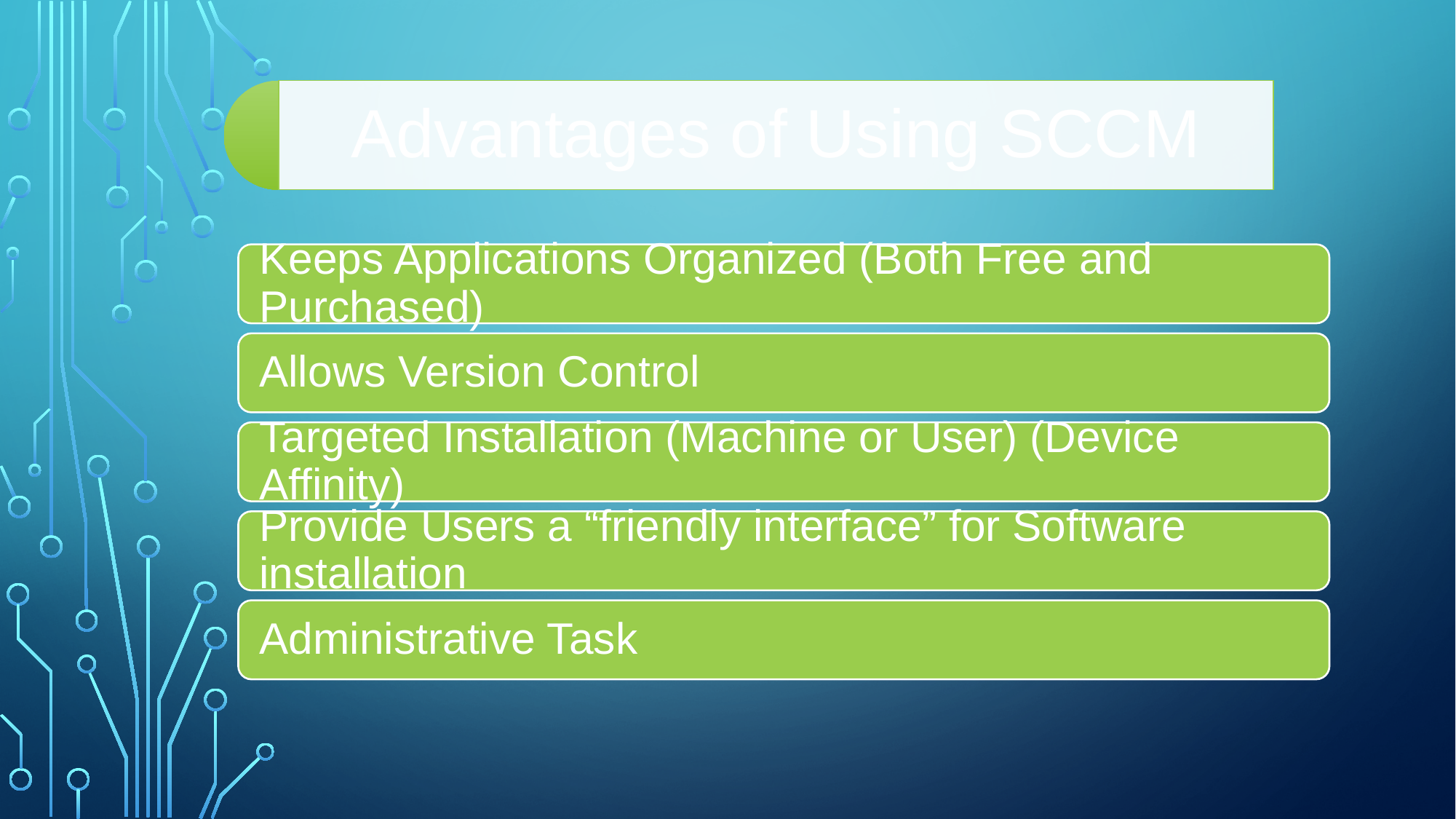

Advantages of Using SCCM
Keeps Applications Organized (Both Free and Purchased)
Allows Version Control
Targeted Installation (Machine or User) (Device Affinity)
Provide Users a “friendly interface” for Software installation
Administrative Task